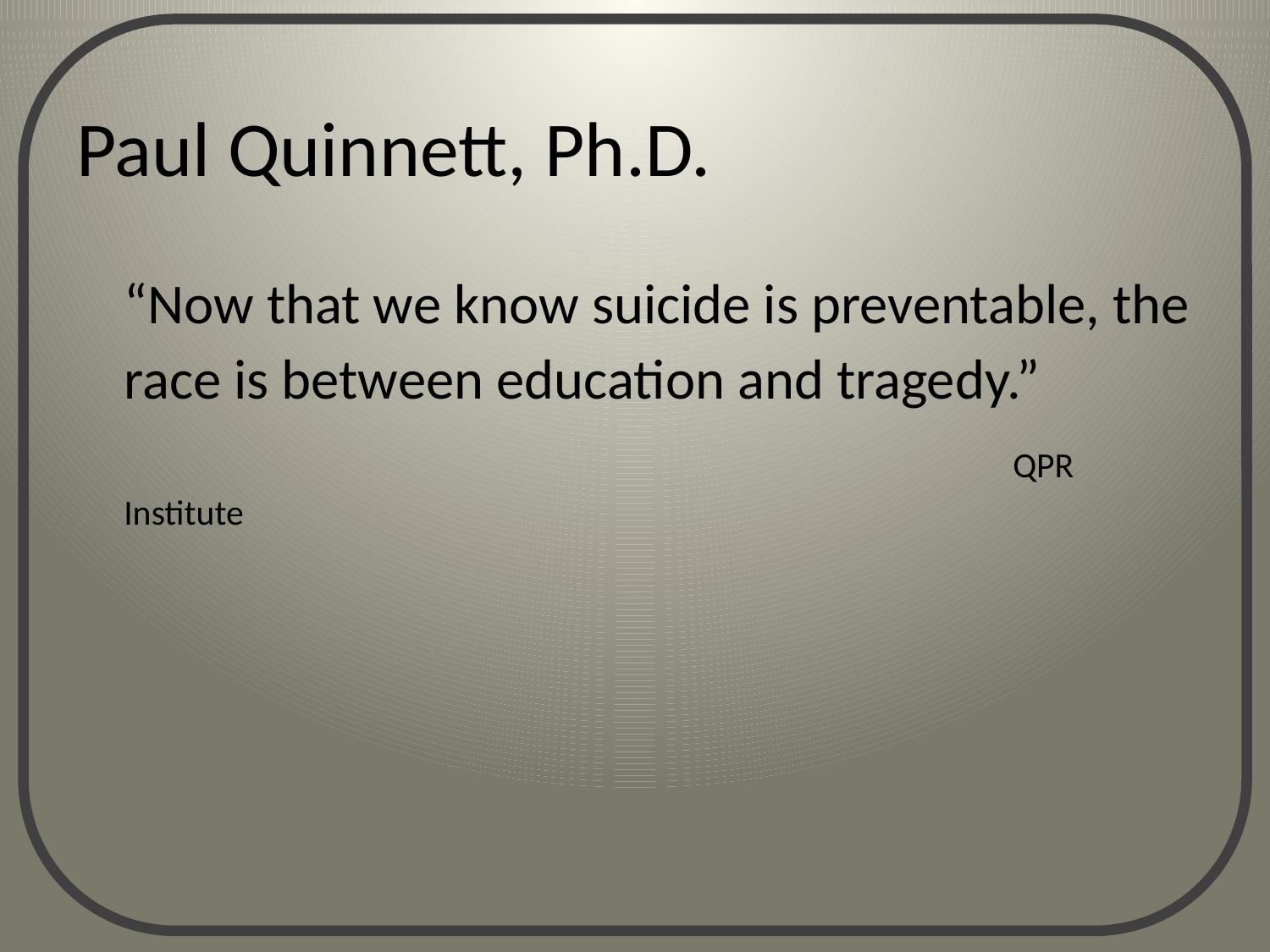

# Paul Quinnett, Ph.D.
	“Now that we know suicide is preventable, the race is between education and tragedy.”
								QPR Institute